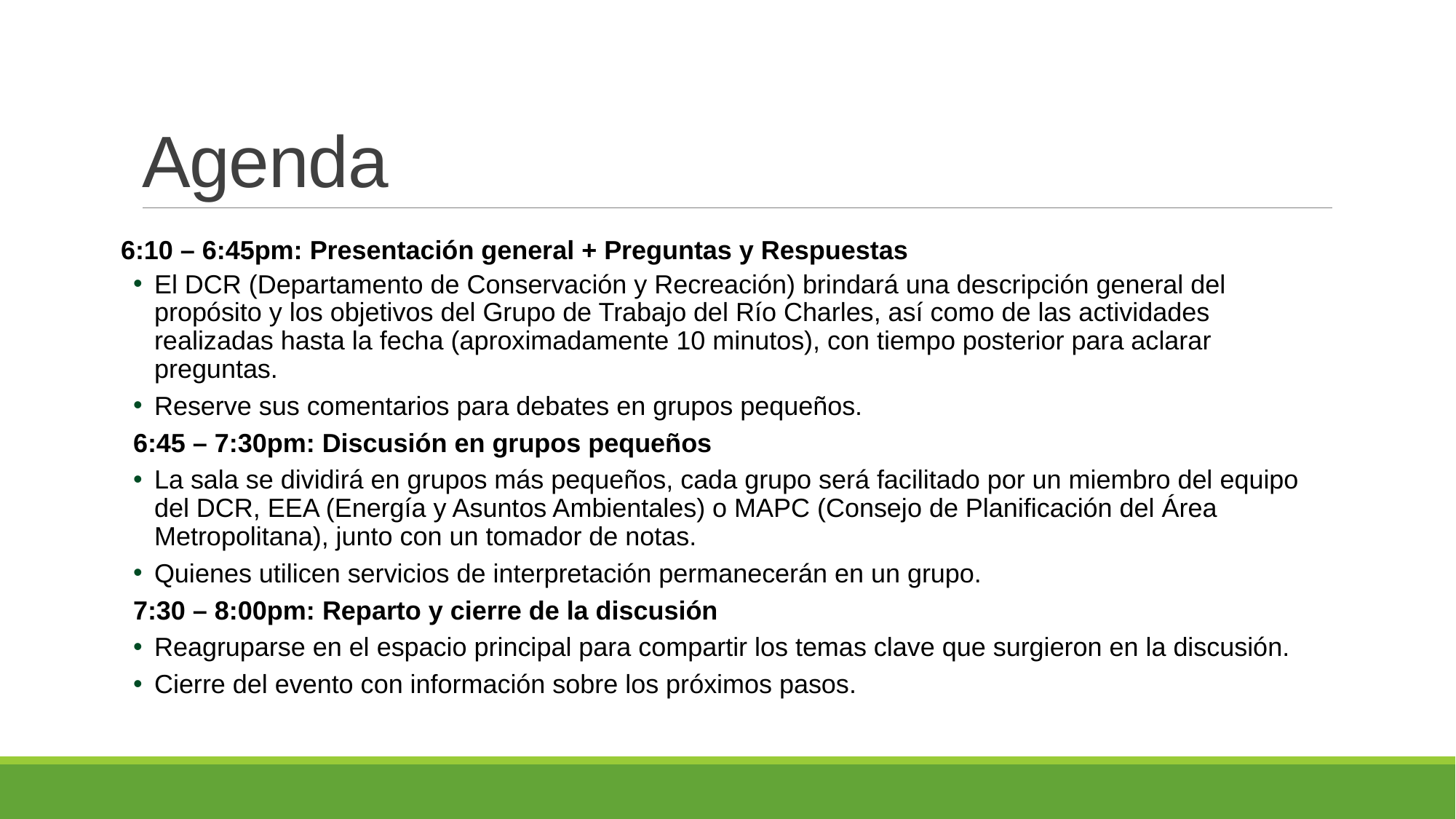

# Agenda
6:10 – 6:45pm: Presentación general + Preguntas y Respuestas
El DCR (Departamento de Conservación y Recreación) brindará una descripción general del propósito y los objetivos del Grupo de Trabajo del Río Charles, así como de las actividades realizadas hasta la fecha (aproximadamente 10 minutos), con tiempo posterior para aclarar preguntas.
Reserve sus comentarios para debates en grupos pequeños.
6:45 – 7:30pm: Discusión en grupos pequeños
La sala se dividirá en grupos más pequeños, cada grupo será facilitado por un miembro del equipo del DCR, EEA (Energía y Asuntos Ambientales) o MAPC (Consejo de Planificación del Área Metropolitana), junto con un tomador de notas.
Quienes utilicen servicios de interpretación permanecerán en un grupo.
7:30 – 8:00pm: Reparto y cierre de la discusión
Reagruparse en el espacio principal para compartir los temas clave que surgieron en la discusión.
Cierre del evento con información sobre los próximos pasos.